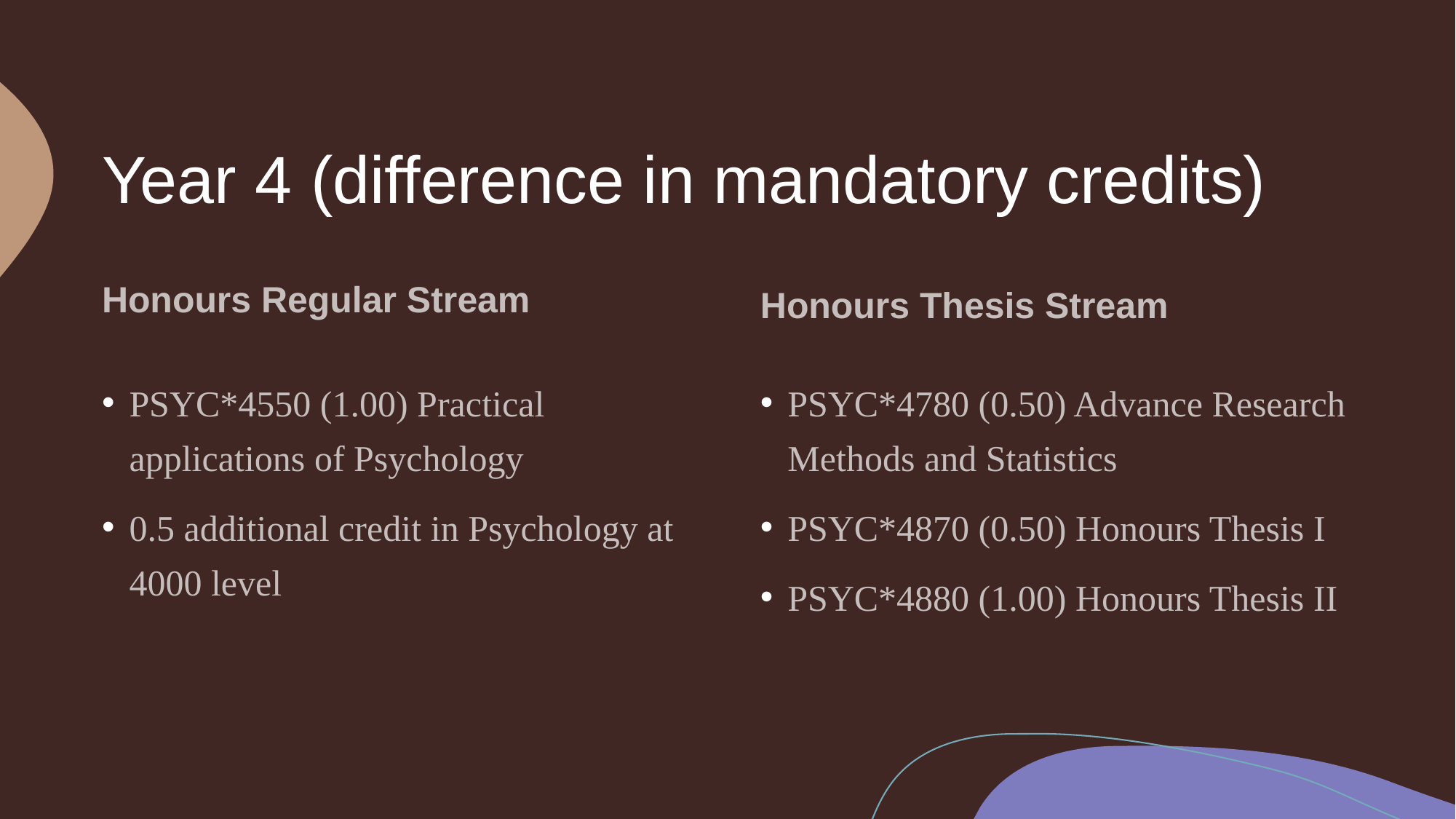

# Year 4 (difference in mandatory credits)
Honours Regular Stream
Honours Thesis Stream
PSYC*4550 (1.00) Practical applications of Psychology
0.5 additional credit in Psychology at 4000 level
PSYC*4780 (0.50) Advance Research Methods and Statistics
PSYC*4870 (0.50) Honours Thesis I
PSYC*4880 (1.00) Honours Thesis II